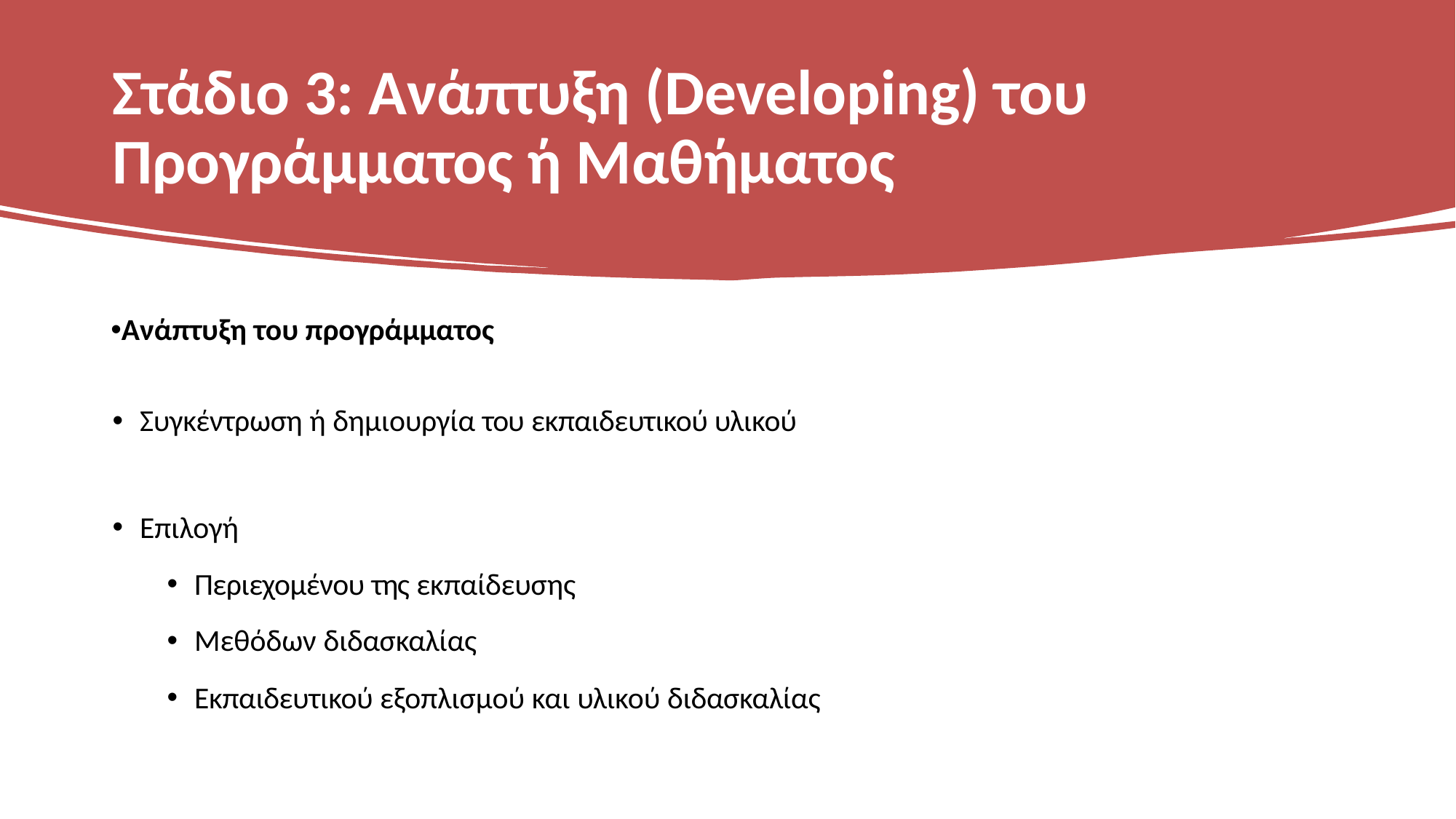

# Στάδιο 3: Ανάπτυξη (Developing) του Προγράμματος ή Μαθήματος
Ανάπτυξη του προγράμματος

Συγκέντρωση ή δημιουργία του εκπαιδευτικού υλικού

Επιλογή
Περιεχομένου της εκπαίδευσης
Μεθόδων διδασκαλίας
Εκπαιδευτικού εξοπλισμού και υλικού διδασκαλίας